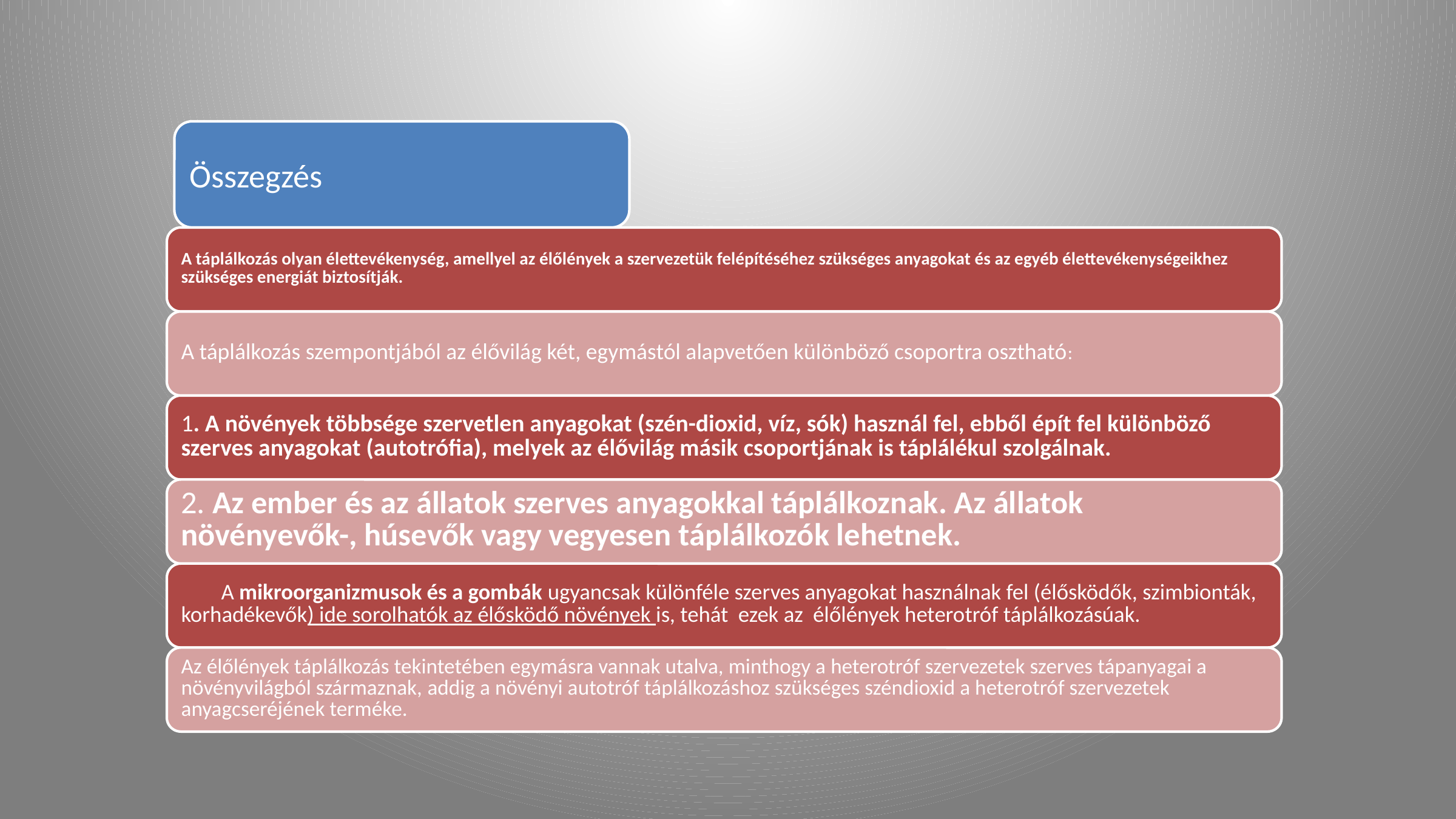

Összegzés
A táplálkozás olyan élettevékenység, amellyel az élőlények a szervezetük felépítéséhez szükséges anyagokat és az egyéb élettevékenységeikhez szükséges energiát biztosítják.
A táplálkozás szempontjából az élővilág két, egymástól alapvetően különböző csoportra osztható:
1. A növények többsége szervetlen anyagokat (szén-dioxid, víz, sók) használ fel, ebből épít fel különböző szerves anyagokat (autotrófia), melyek az élővilág másik csoportjának is táplálékul szolgálnak.
2. Az ember és az állatok szerves anyagokkal táplálkoznak. Az állatok növényevők-, húsevők vagy vegyesen táplálkozók lehetnek.
        A mikroorganizmusok és a gombák ugyancsak különféle szerves anyagokat használnak fel (élősködők, szimbionták, korhadékevők) ide sorolhatók az élősködő növények is, tehát  ezek az  élőlények heterotróf táplálkozásúak.
Az élőlények táplálkozás tekintetében egymásra vannak utalva, minthogy a heterotróf szervezetek szerves tápanyagai a növényvilágból származnak, addig a növényi autotróf táplálkozáshoz szükséges széndioxid a heterotróf szervezetek anyagcseréjének terméke.